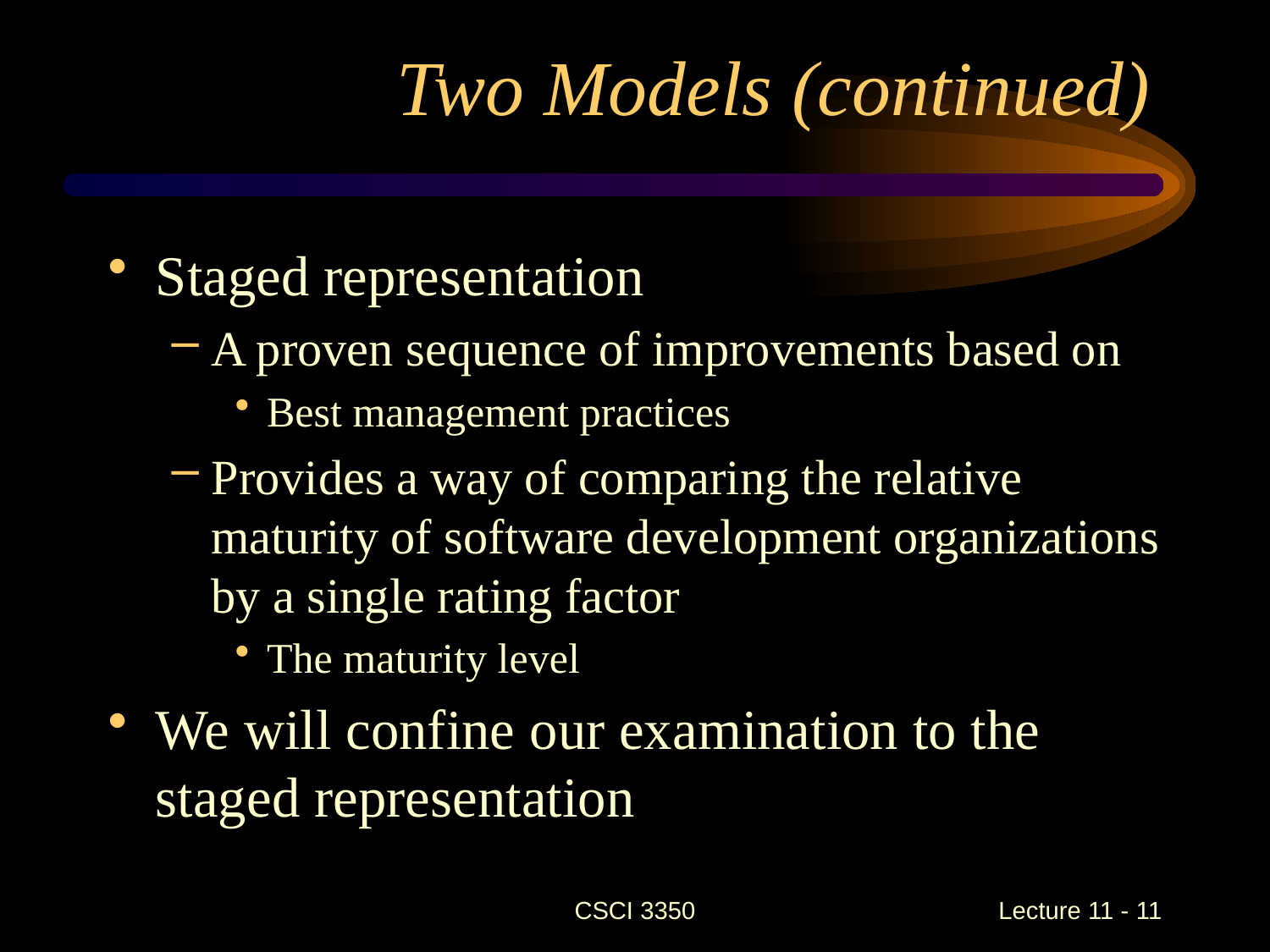

# Two Models (continued)
Staged representation
A proven sequence of improvements based on
Best management practices
Provides a way of comparing the relative maturity of software development organizations by a single rating factor
The maturity level
We will confine our examination to the staged representation

CSCI 3350
Lecture 11 - 11